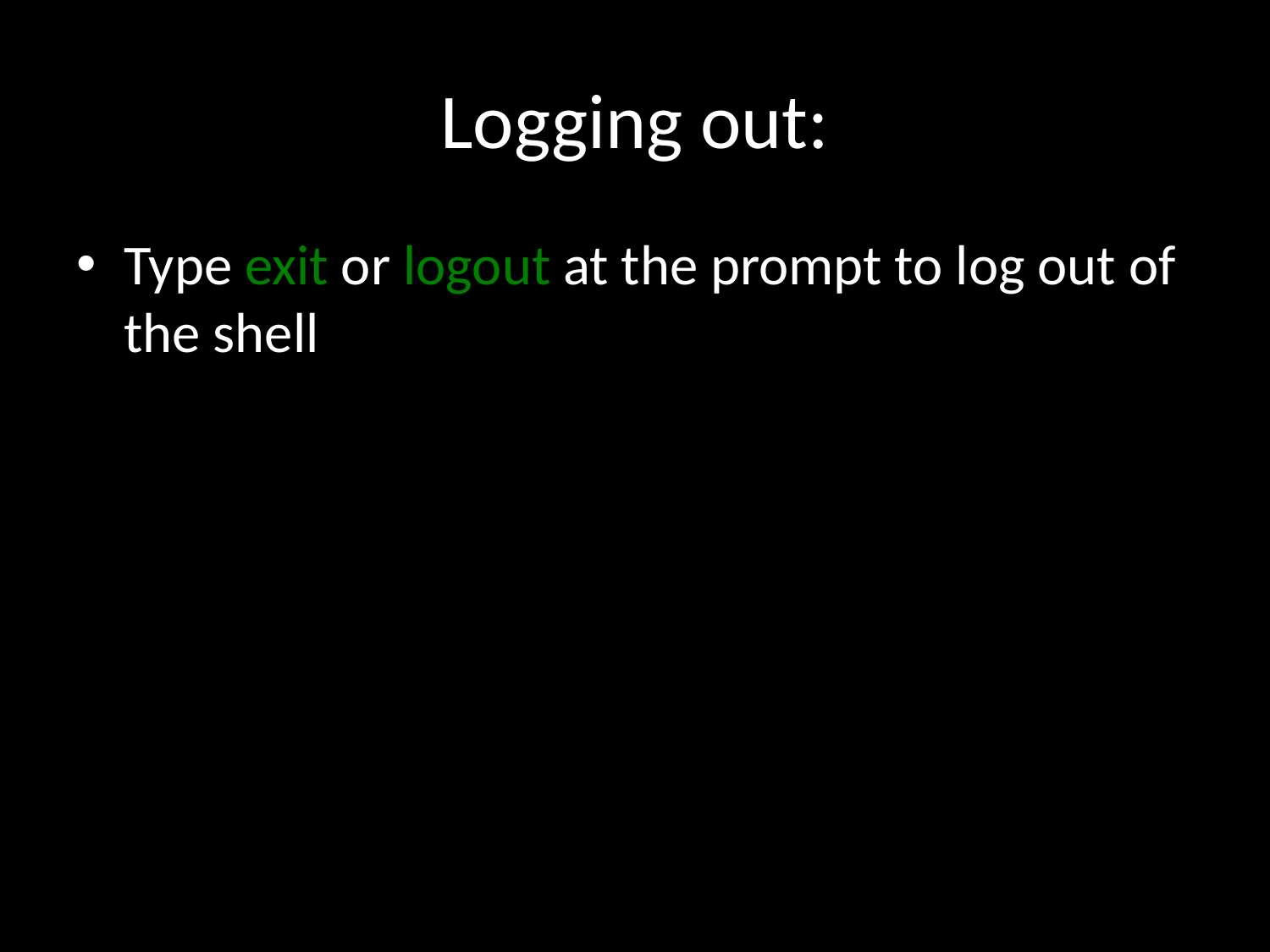

# Logging out:
Type exit or logout at the prompt to log out of the shell